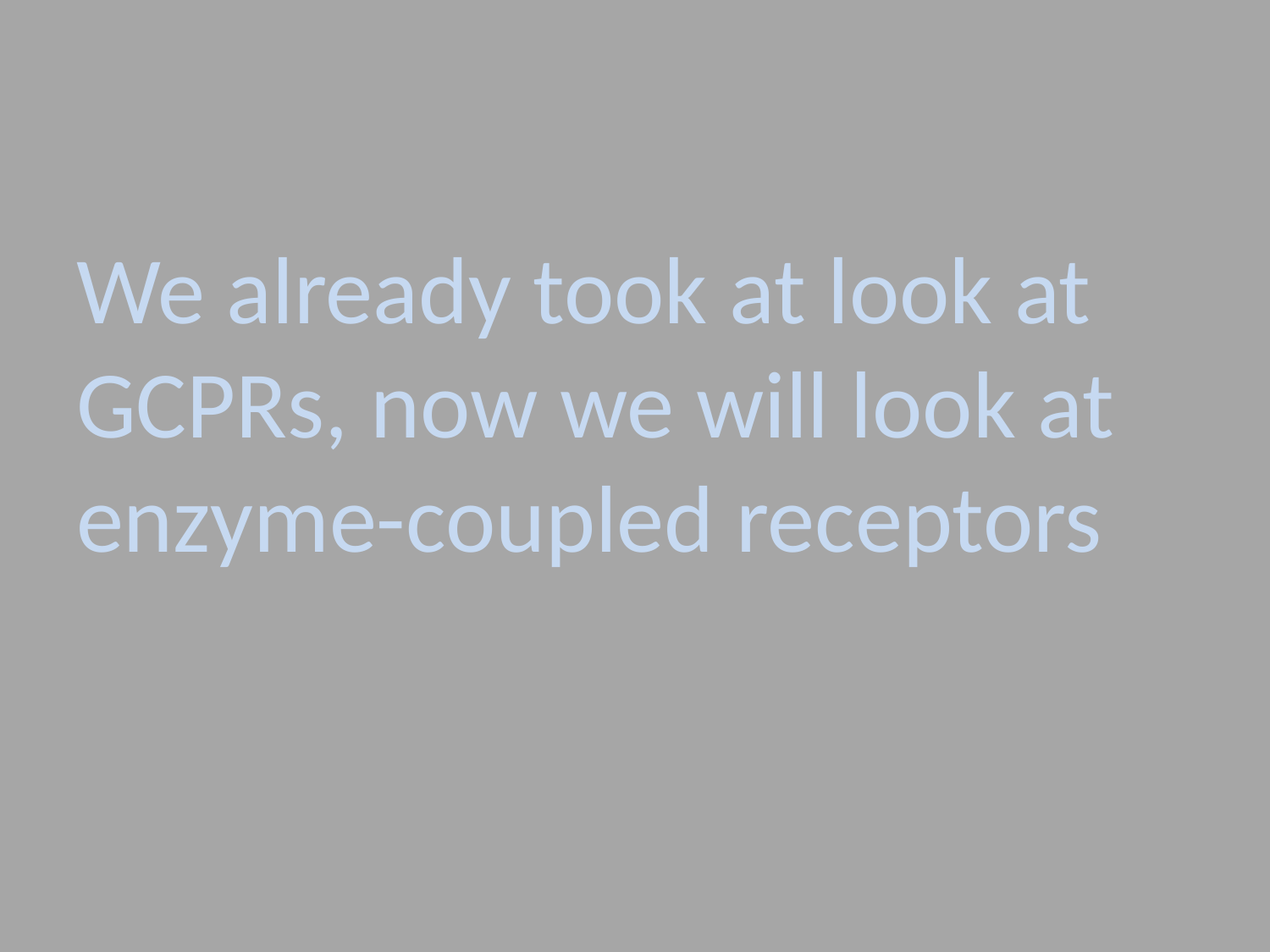

We already took at look at GCPRs, now we will look at enzyme-coupled receptors